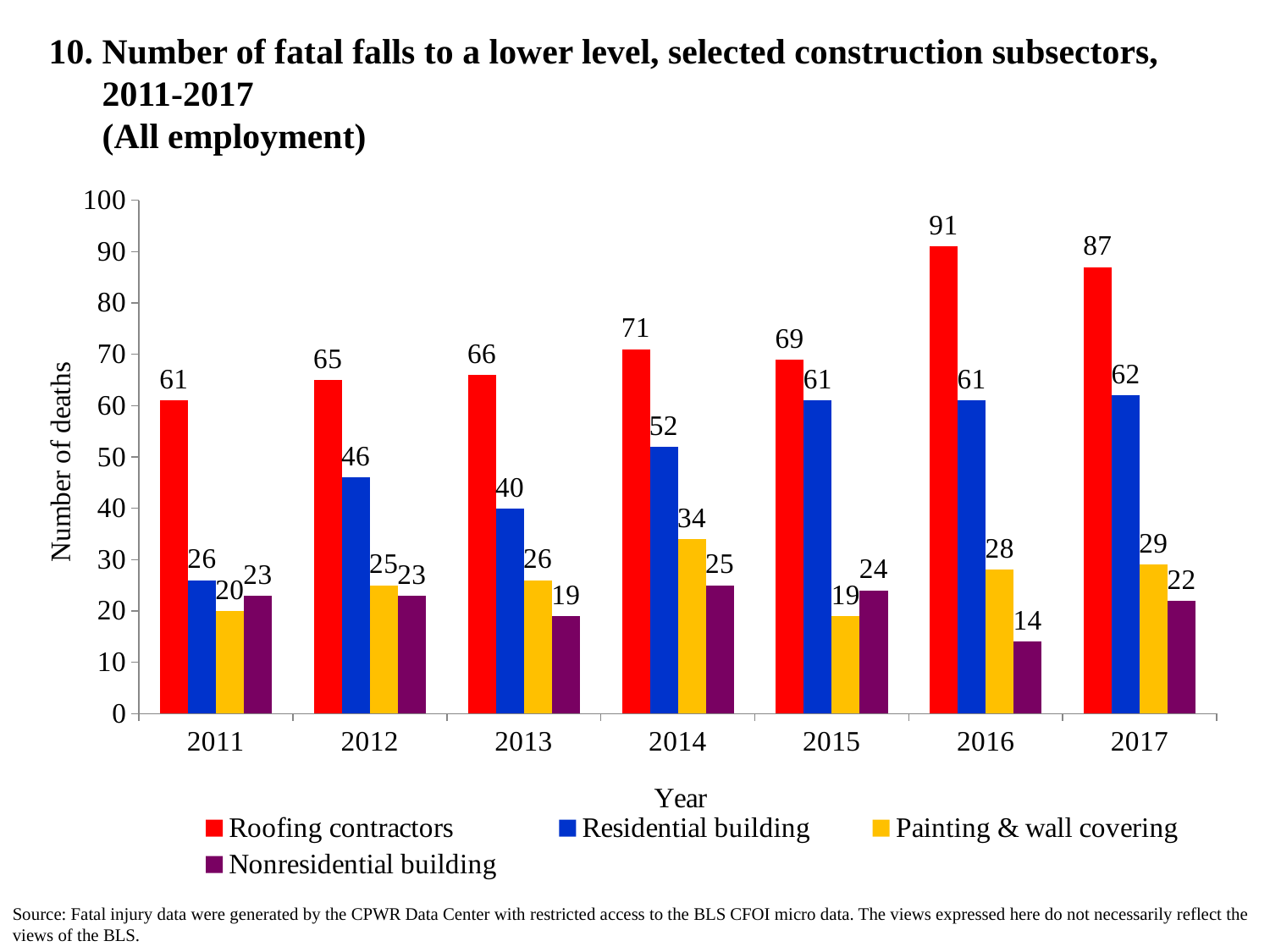

# 10. Number of fatal falls to a lower level, selected construction subsectors, 2011-2017 (All employment)

### Chart

| Category | Roofing contractors | Residential building  | Painting & wall covering  | Nonresidential building  |
|---|---|---|---|---|
| 2011 | 61.0 | 26.0 | 20.0 | 23.0 |
| 2012 | 65.0 | 46.0 | 25.0 | 23.0 |
| 2013 | 66.0 | 40.0 | 26.0 | 19.0 |
| 2014 | 71.0 | 52.0 | 34.0 | 25.0 |
| 2015 | 69.0 | 61.0 | 19.0 | 24.0 |
| 2016 | 91.0 | 61.0 | 28.0 | 14.0 |
| 2017 | 87.0 | 62.0 | 29.0 | 22.0 |
Source: Fatal injury data were generated by the CPWR Data Center with restricted access to the BLS CFOI micro data. The views expressed here do not necessarily reflect the views of the BLS.